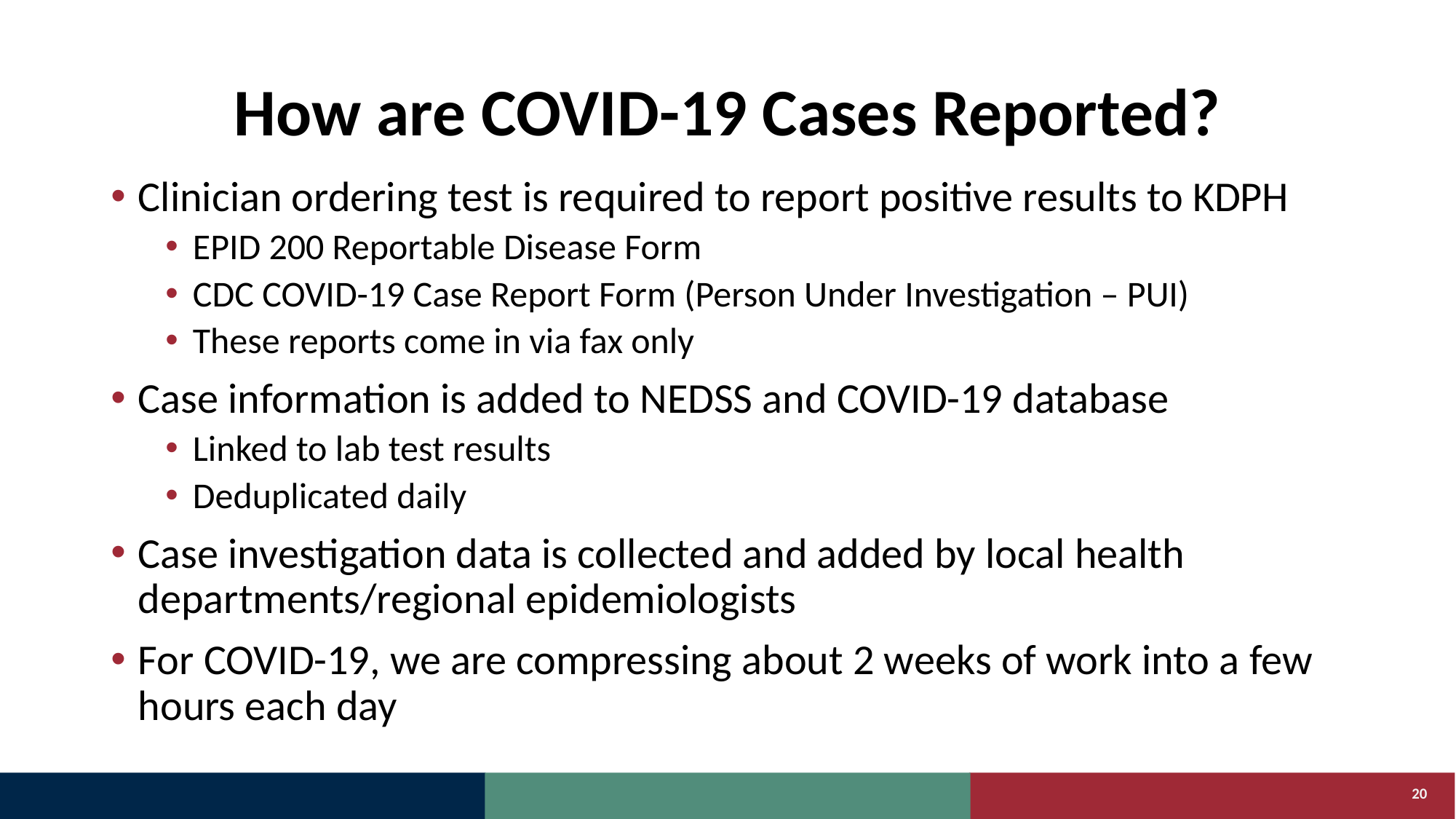

# How are COVID-19 Cases Reported?
Clinician ordering test is required to report positive results to KDPH
EPID 200 Reportable Disease Form
CDC COVID-19 Case Report Form (Person Under Investigation – PUI)
These reports come in via fax only
Case information is added to NEDSS and COVID-19 database
Linked to lab test results
Deduplicated daily
Case investigation data is collected and added by local health departments/regional epidemiologists
For COVID-19, we are compressing about 2 weeks of work into a few hours each day
20